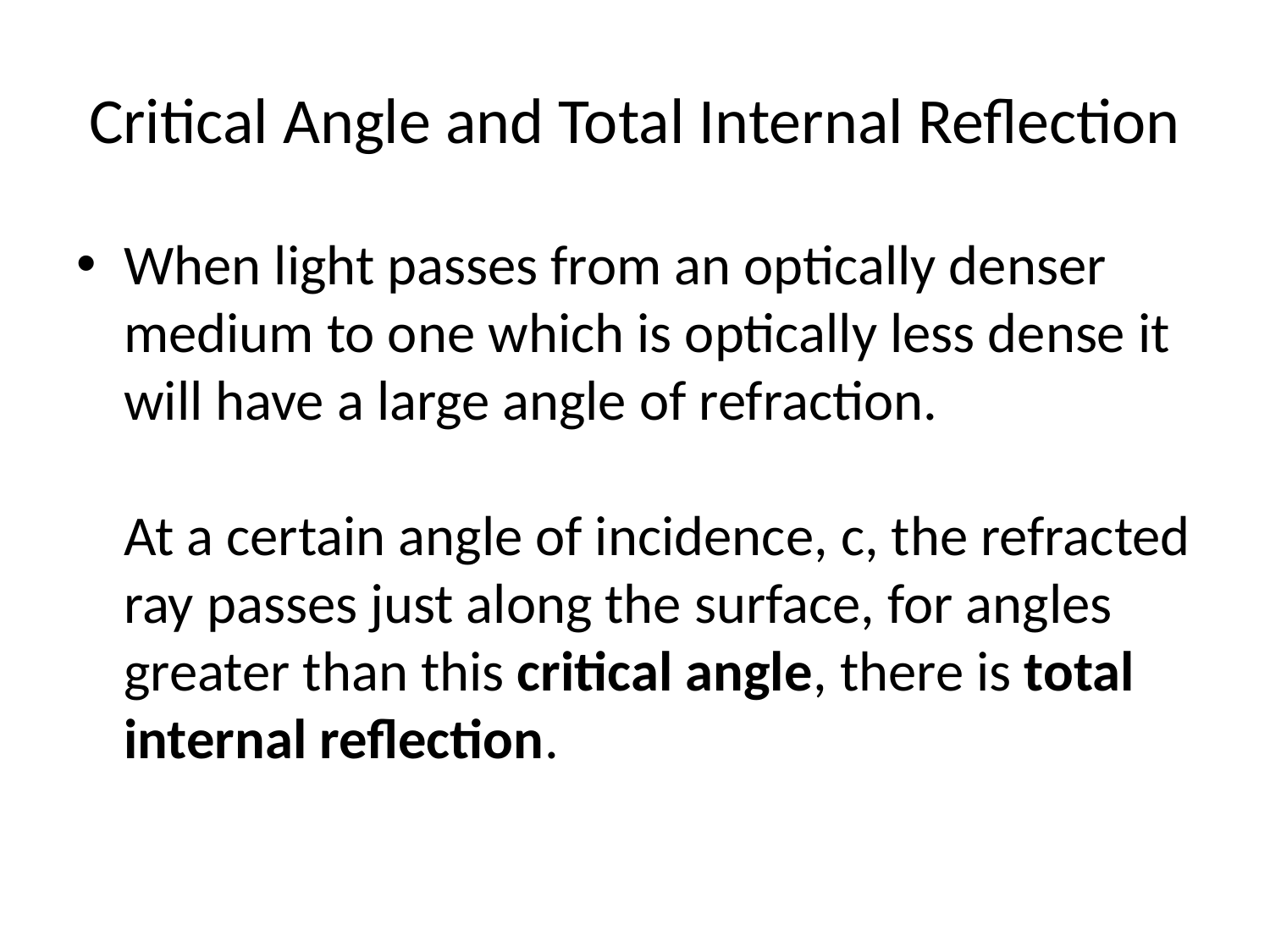

# Critical Angle and Total Internal Reflection
When light passes from an optically denser medium to one which is optically less dense it will have a large angle of refraction.
At a certain angle of incidence, c, the refracted ray passes just along the surface, for angles greater than this critical angle, there is total internal reflection.